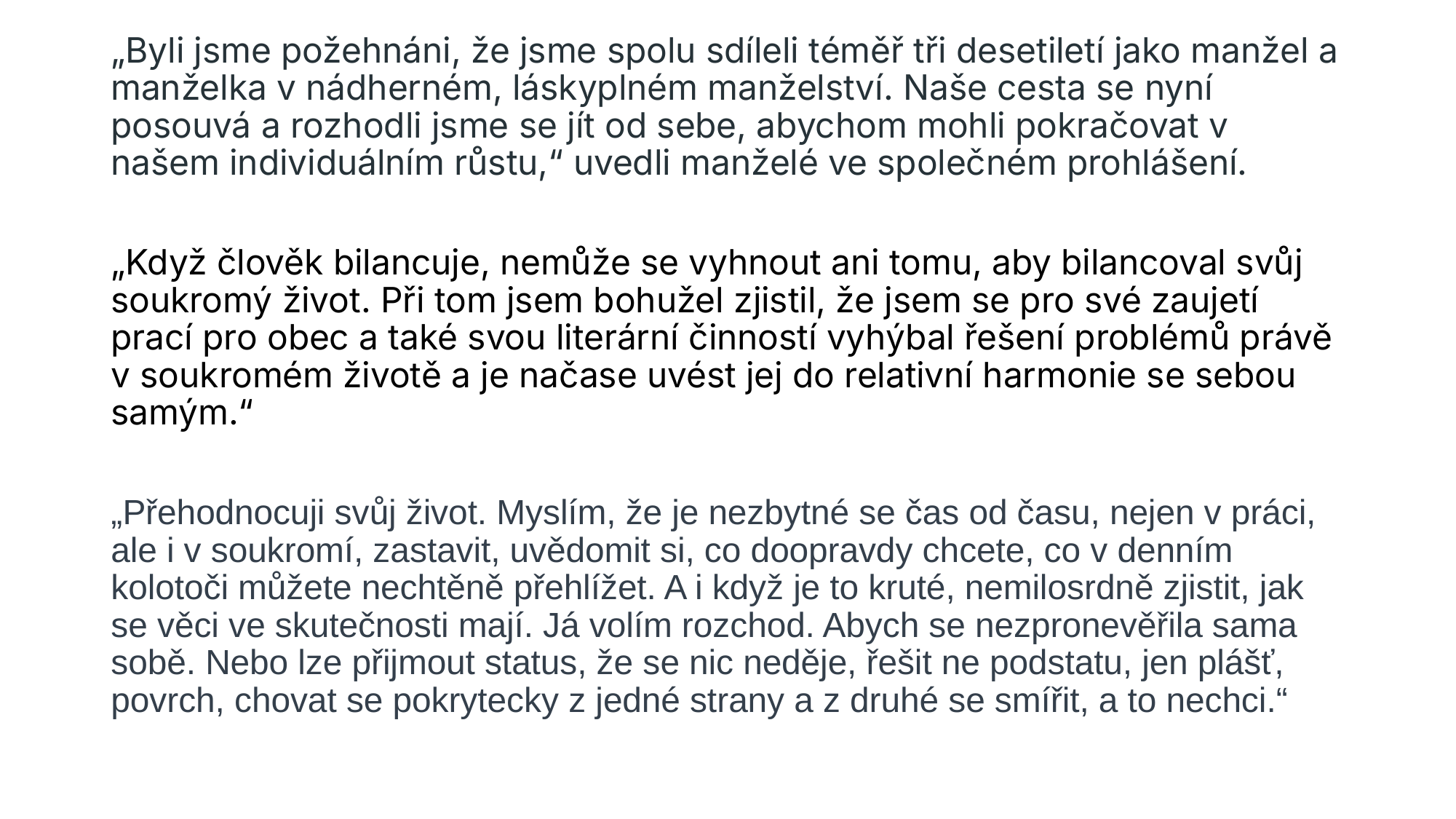

„Byli jsme požehnáni, že jsme spolu sdíleli téměř tři desetiletí jako manžel a manželka v nádherném, láskyplném manželství. Naše cesta se nyní posouvá a rozhodli jsme se jít od sebe, abychom mohli pokračovat v našem individuálním růstu,“ uvedli manželé ve společném prohlášení.

„Když člověk bilancuje, nemůže se vyhnout ani tomu, aby bilancoval svůj soukromý život. Při tom jsem bohužel zjistil, že jsem se pro své zaujetí prací pro obec a také svou literární činností vyhýbal řešení problémů právě v soukromém životě a je načase uvést jej do relativní harmonie se sebou samým.“

„Přehodnocuji svůj život. Myslím, že je nezbytné se čas od času, nejen v práci, ale i v soukromí, zastavit, uvědomit si, co doopravdy chcete, co v denním kolotoči můžete nechtěně přehlížet. A i když je to kruté, nemilosrdně zjistit, jak se věci ve skutečnosti mají. Já volím rozchod. Abych se nezpronevěřila sama sobě. Nebo lze přijmout status, že se nic neděje, řešit ne podstatu, jen plášť, povrch, chovat se pokrytecky z jedné strany a z druhé se smířit, a to nechci.“